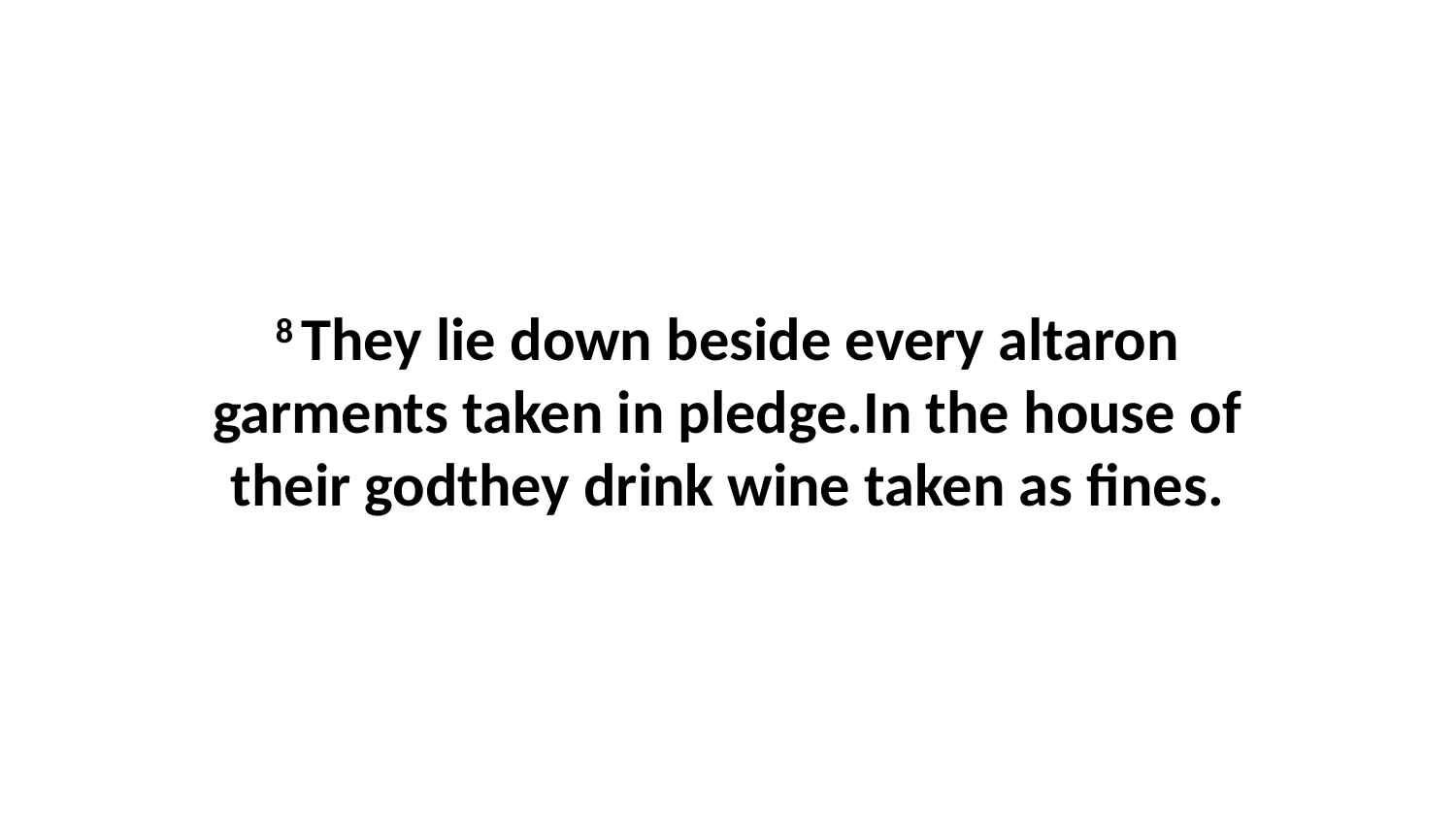

8 They lie down beside every altaron garments taken in pledge.In the house of their godthey drink wine taken as fines.